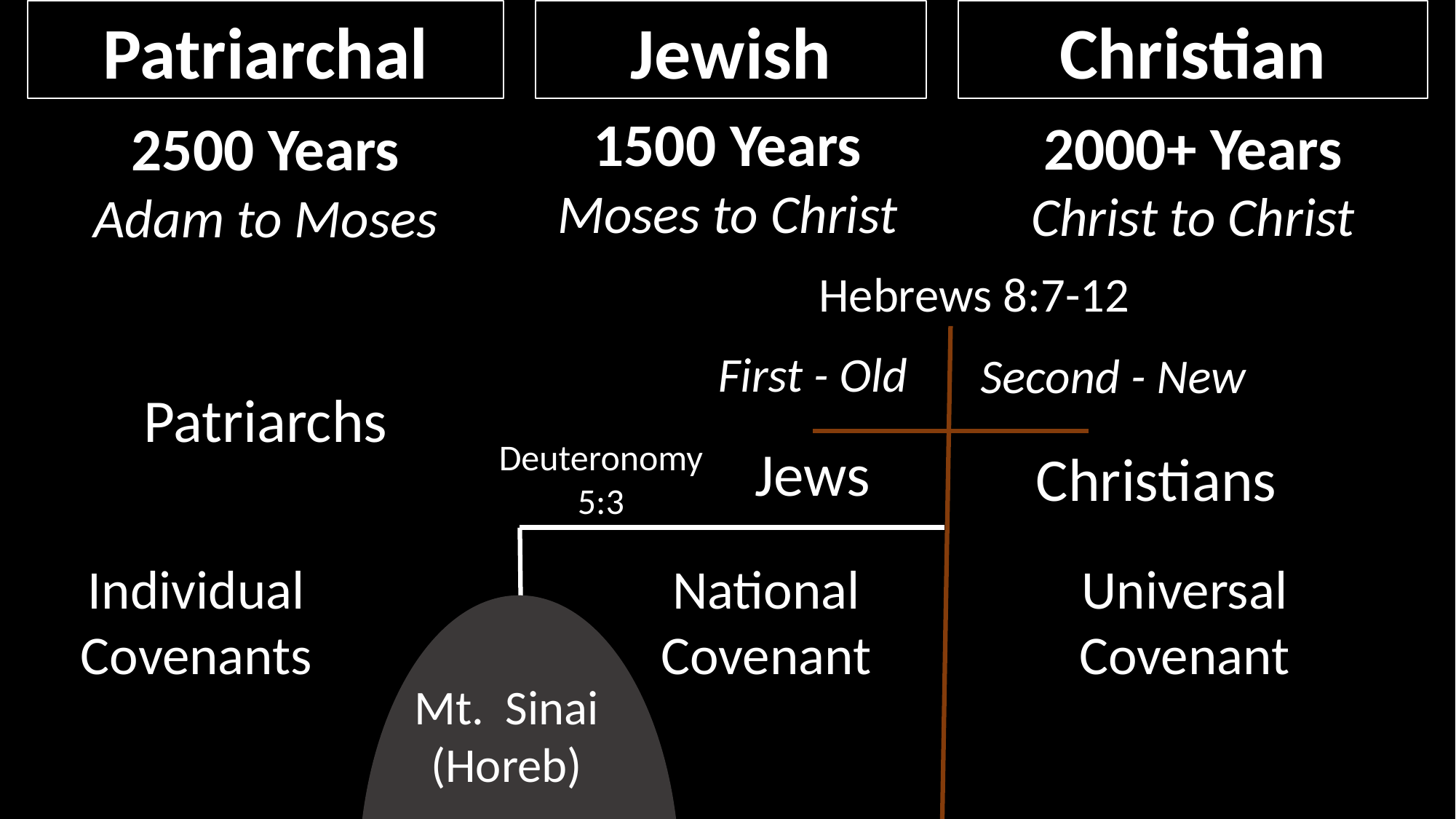

Jewish
Christian
Patriarchal
1500 Years
Moses to Christ
2000+ Years
Christ to Christ
2500 Years
Adam to Moses
Hebrews 8:7-12
First - Old
Second - New
Patriarchs
Deuteronomy
5:3
Jews
Christians
Individual
Covenants
National
Covenant
Universal
Covenant

Mt.  Sinai
(Horeb)